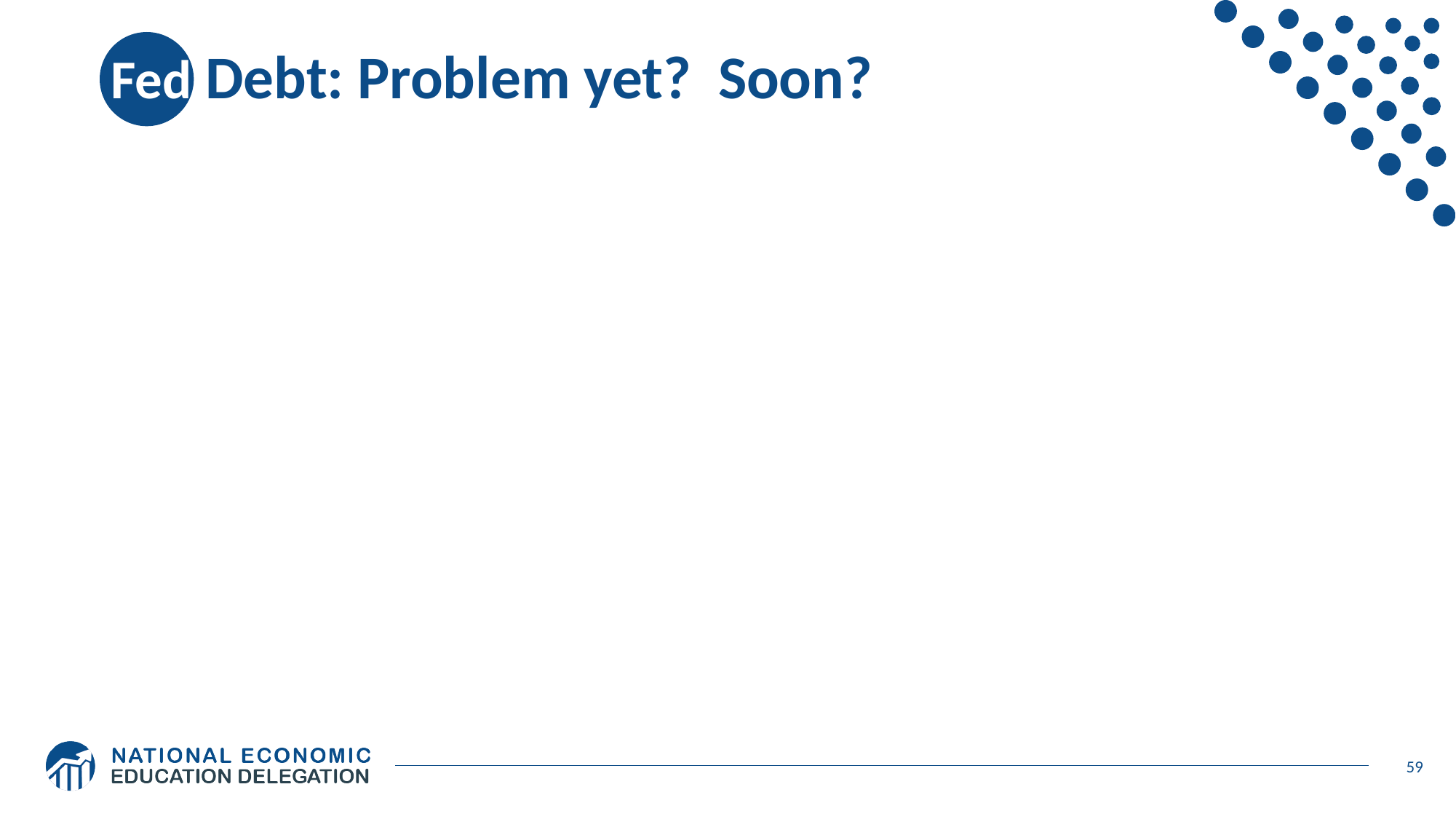

# Fed Debt: Problem yet?  Soon?
59